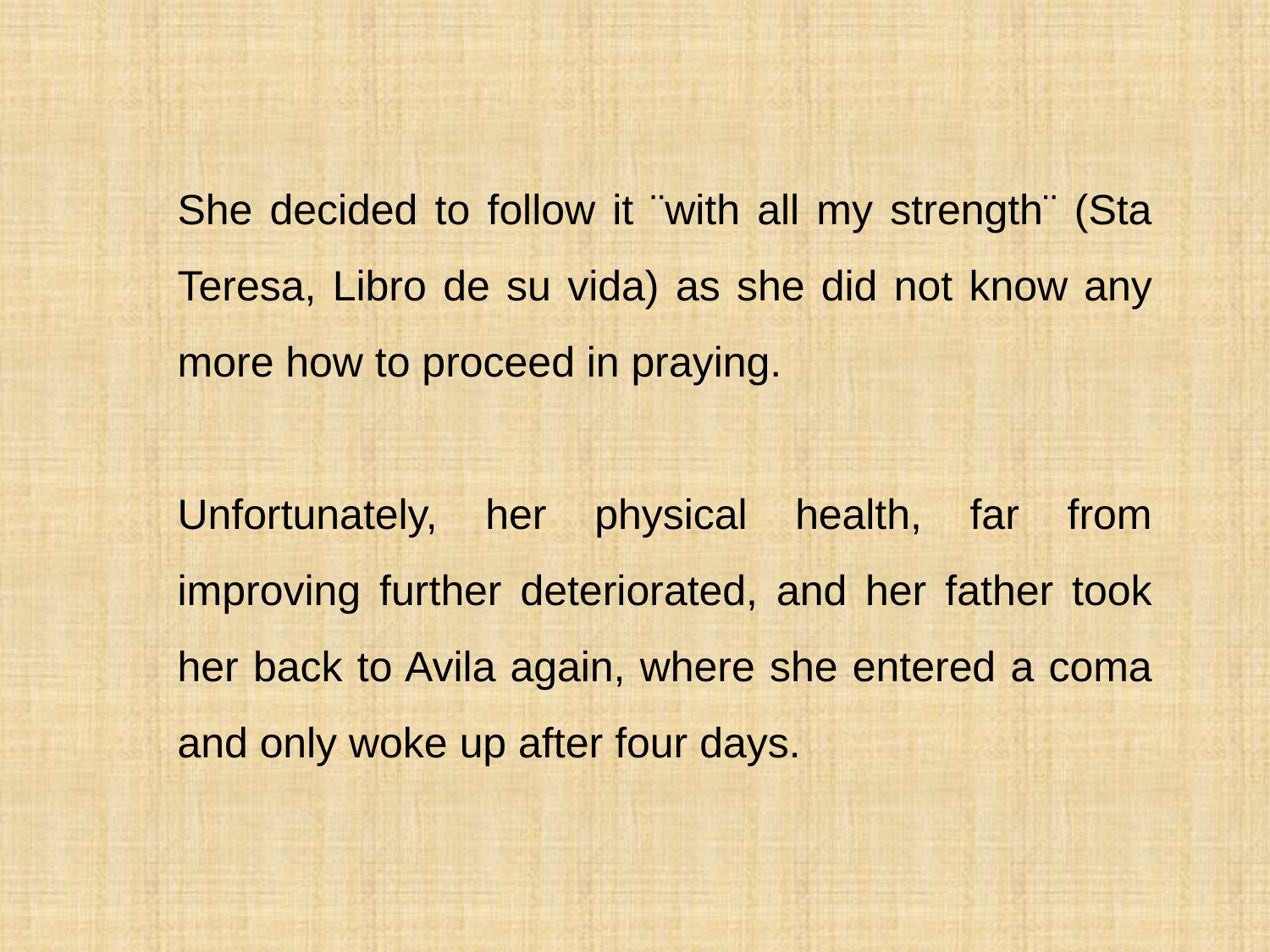

She decided to follow it ¨with all my strength¨ (Sta Teresa, Libro de su vida) as she did not know any more how to proceed in praying.

Unfortunately, her physical health, far from improving further deteriorated, and her father took her back to Avila again, where she entered a coma and only woke up after four days.